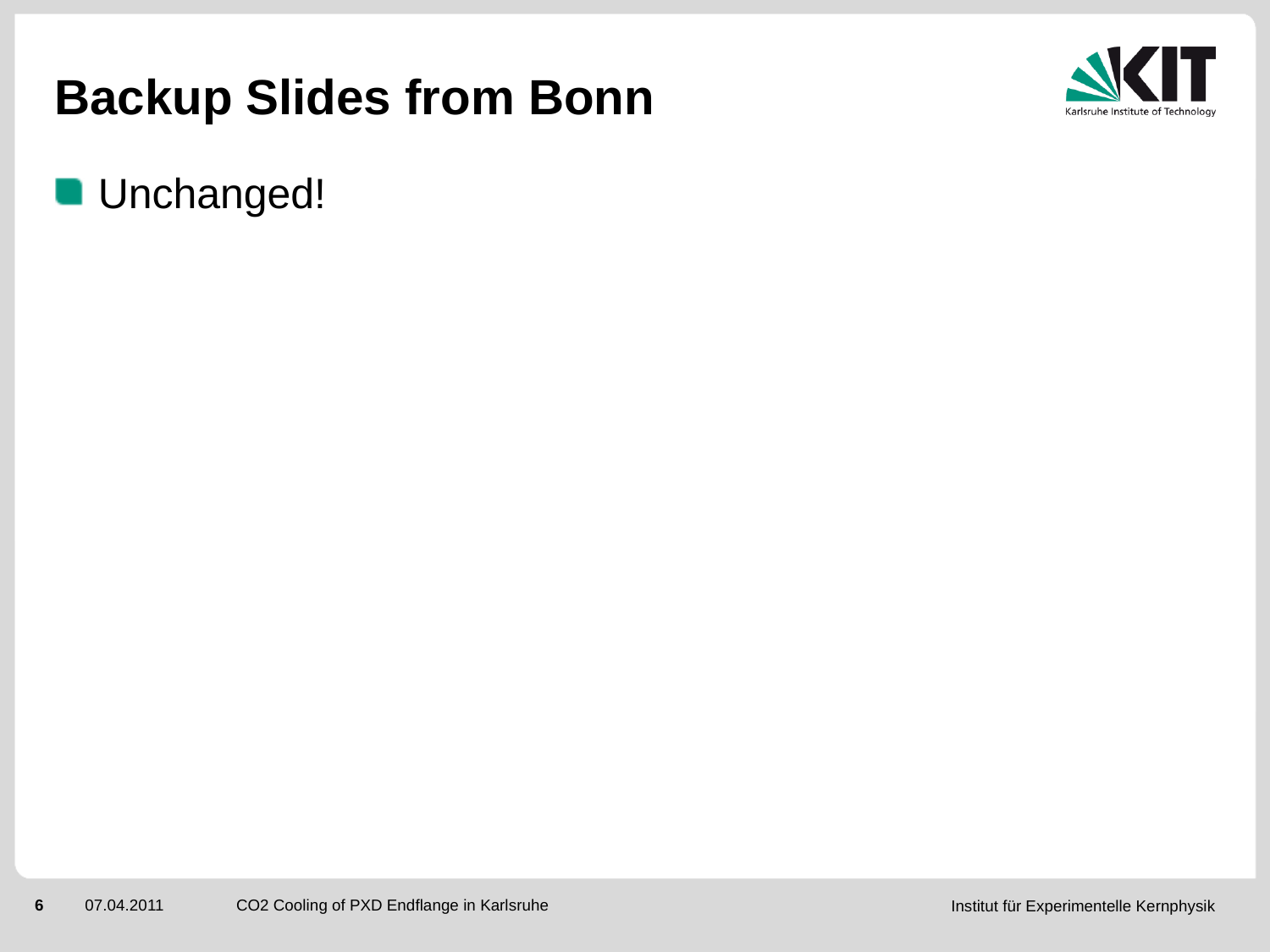

# Backup Slides from Bonn
Unchanged!
CO2 Cooling of PXD Endflange in Karlsruhe